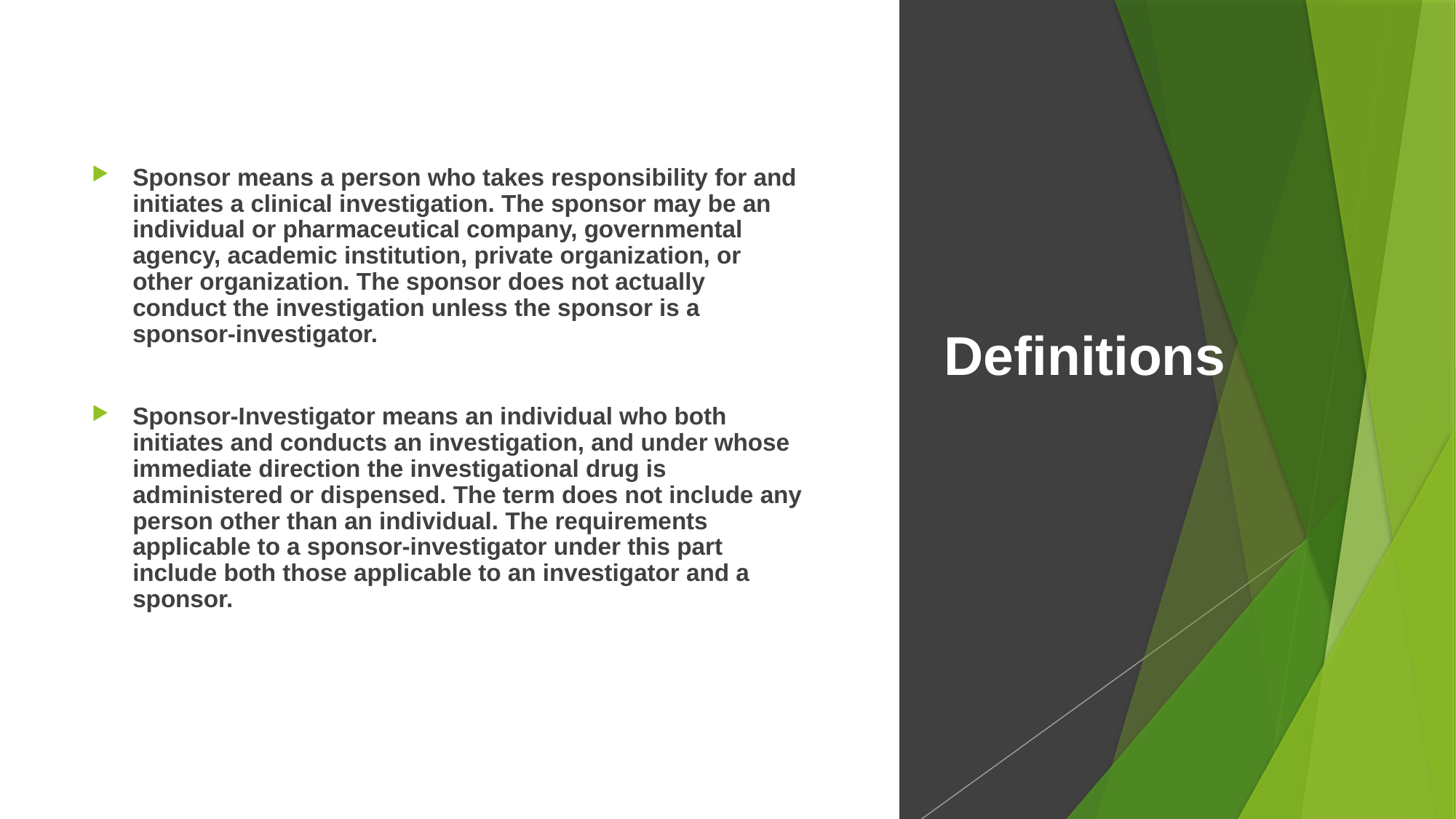

# Definitions
Sponsor means a person who takes responsibility for and initiates a clinical investigation. The sponsor may be an individual or pharmaceutical company, governmental agency, academic institution, private organization, or other organization. The sponsor does not actually conduct the investigation unless the sponsor is a sponsor-investigator.

Sponsor-Investigator means an individual who both initiates and conducts an investigation, and under whose immediate direction the investigational drug is administered or dispensed. The term does not include any person other than an individual. The requirements applicable to a sponsor-investigator under this part include both those applicable to an investigator and a sponsor.